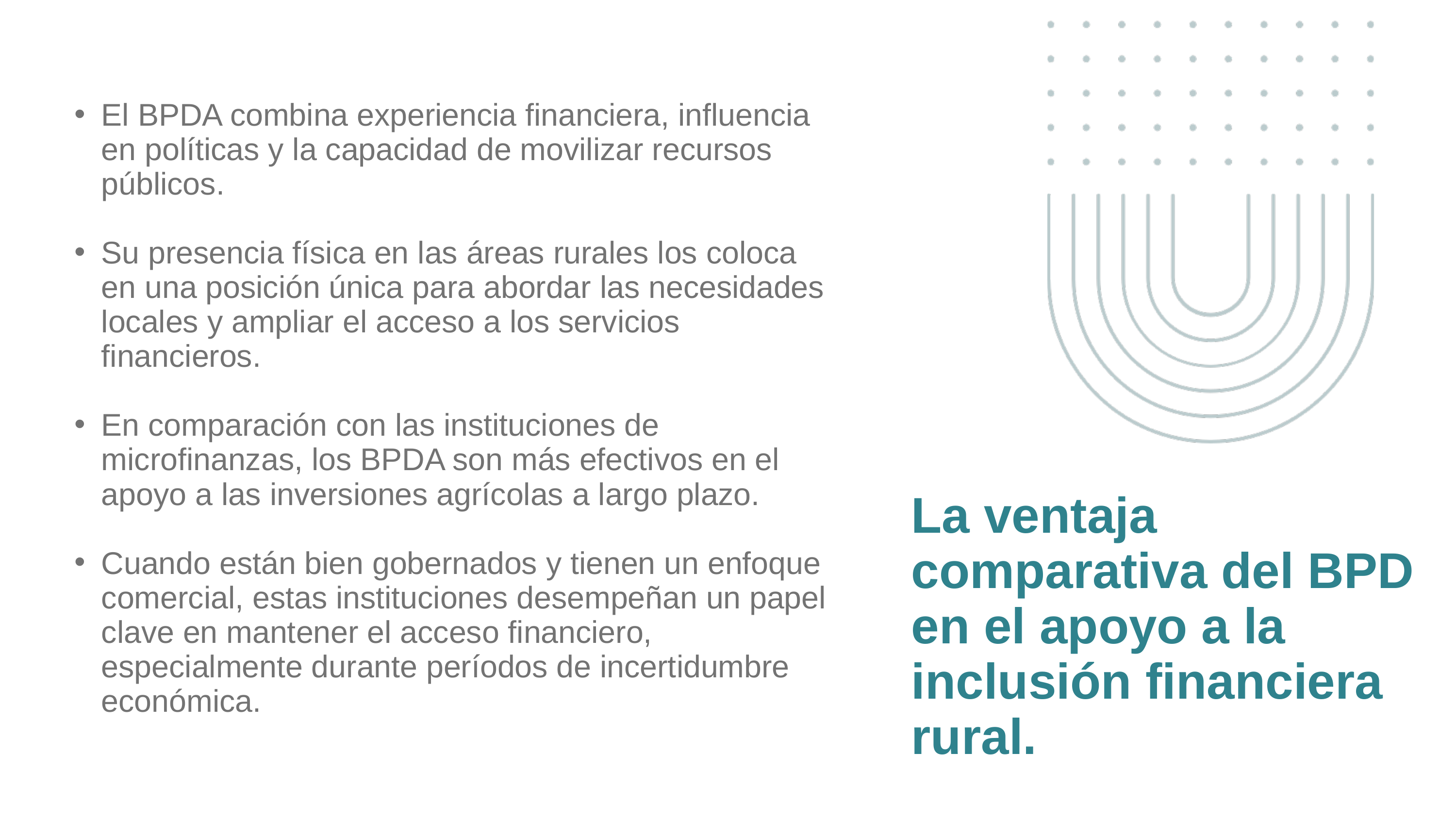

El BPDA combina experiencia financiera, influencia en políticas y la capacidad de movilizar recursos públicos.

Su presencia física en las áreas rurales los coloca en una posición única para abordar las necesidades locales y ampliar el acceso a los servicios financieros.

En comparación con las instituciones de microfinanzas, los BPDA son más efectivos en el apoyo a las inversiones agrícolas a largo plazo.

Cuando están bien gobernados y tienen un enfoque comercial, estas instituciones desempeñan un papel clave en mantener el acceso financiero, especialmente durante períodos de incertidumbre económica.

La ventaja comparativa del BPD en el apoyo a la inclusión financiera rural.